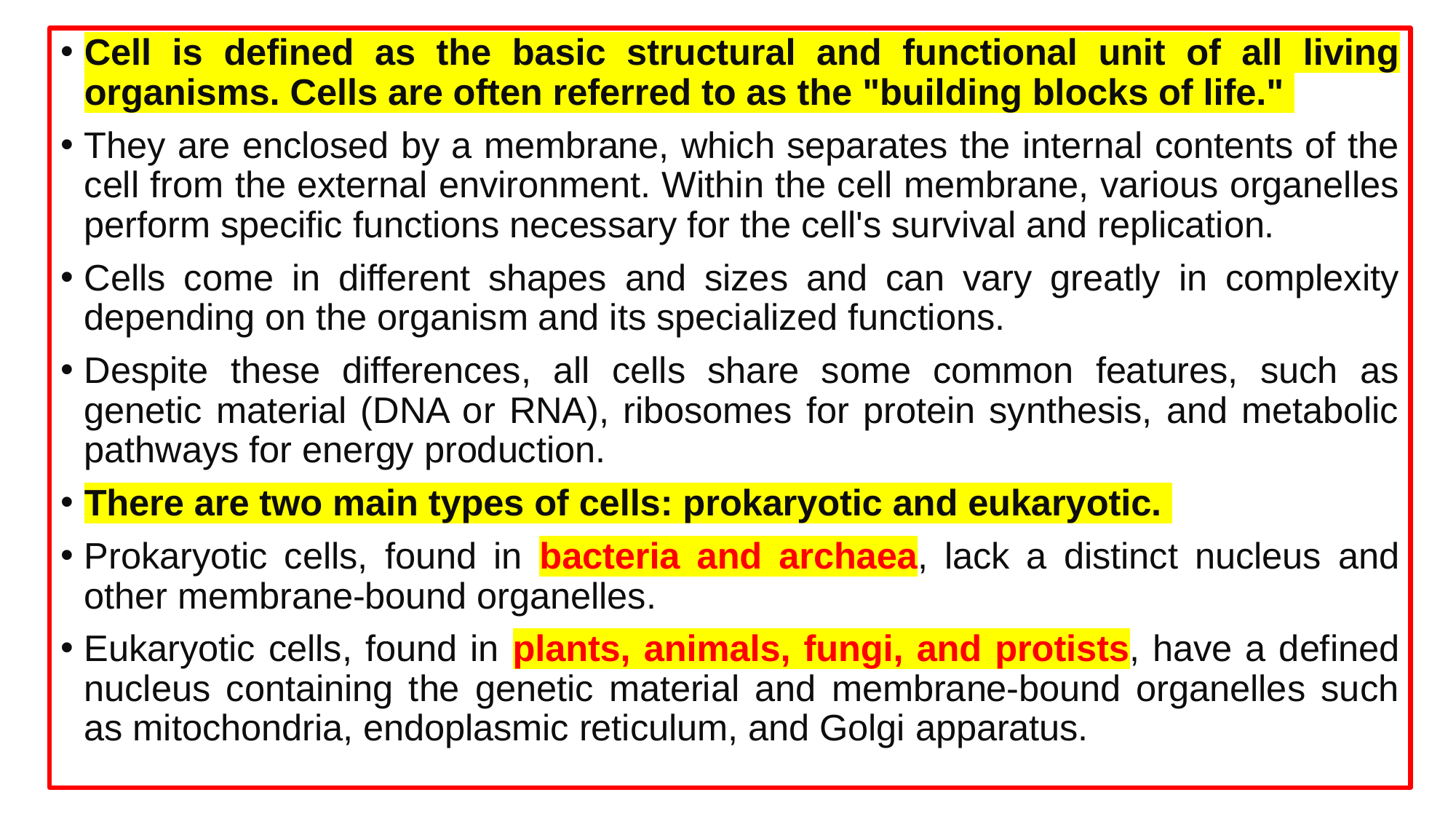

Cell is defined as the basic structural and functional unit of all living organisms. Cells are often referred to as the "building blocks of life."
They are enclosed by a membrane, which separates the internal contents of the cell from the external environment. Within the cell membrane, various organelles perform specific functions necessary for the cell's survival and replication.
Cells come in different shapes and sizes and can vary greatly in complexity depending on the organism and its specialized functions.
Despite these differences, all cells share some common features, such as genetic material (DNA or RNA), ribosomes for protein synthesis, and metabolic pathways for energy production.
There are two main types of cells: prokaryotic and eukaryotic.
Prokaryotic cells, found in bacteria and archaea, lack a distinct nucleus and other membrane-bound organelles.
Eukaryotic cells, found in plants, animals, fungi, and protists, have a defined nucleus containing the genetic material and membrane-bound organelles such as mitochondria, endoplasmic reticulum, and Golgi apparatus.